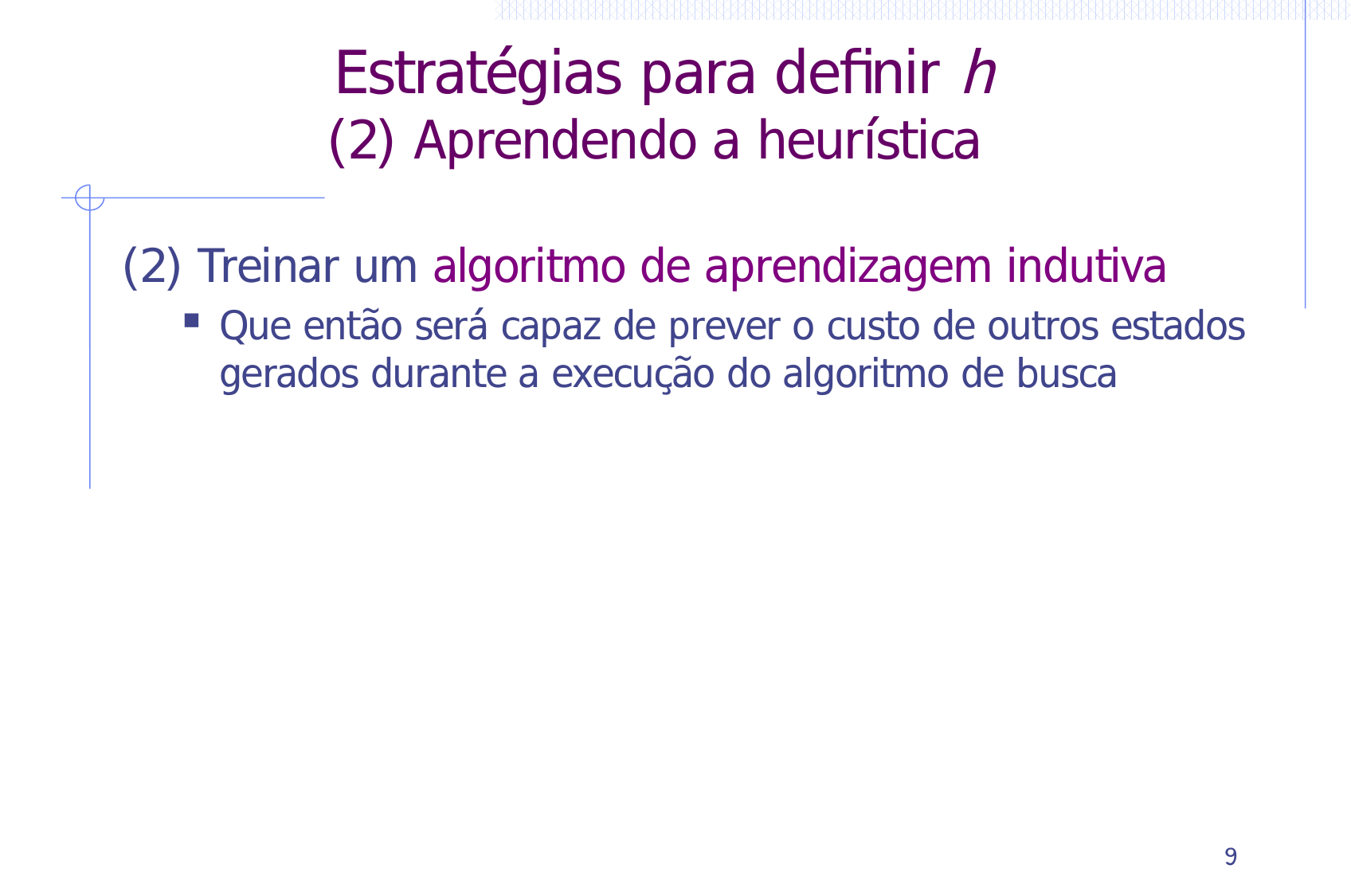

# Estratégias para definir h (2) Aprendendo a heurística
(2) Treinar um algoritmo de aprendizagem indutiva
Que então será capaz de prever o custo de outros estados gerados durante a execução do algoritmo de busca
9